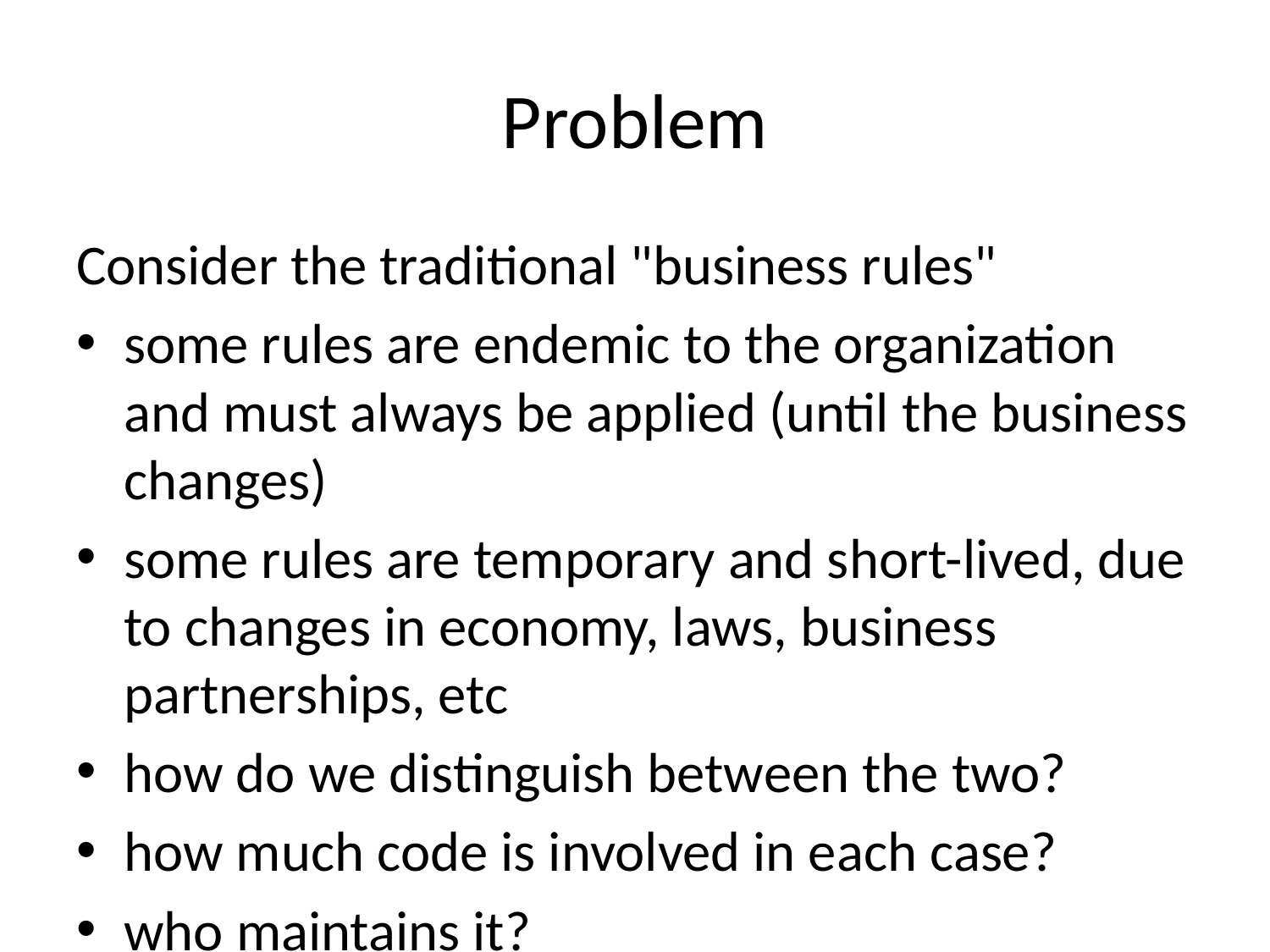

# Problem
Consider the traditional "business rules"
some rules are endemic to the organization and must always be applied (until the business changes)
some rules are temporary and short-lived, due to changes in economy, laws, business partnerships, etc
how do we distinguish between the two?
how much code is involved in each case?
who maintains it?